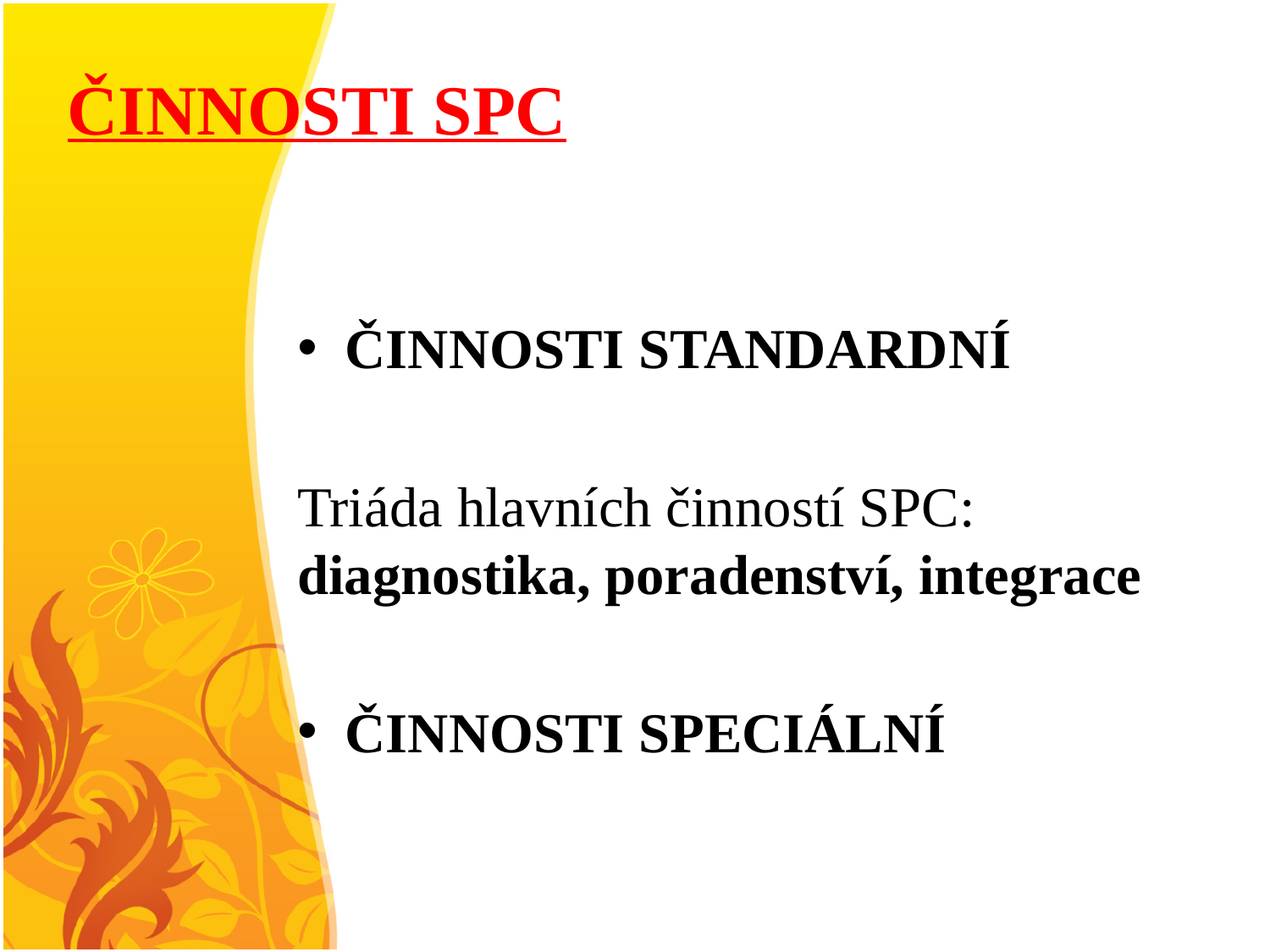

# ČINNOSTI SPC
ČINNOSTI STANDARDNÍ

Triáda hlavních činností SPC: diagnostika, poradenství, integrace

ČINNOSTI SPECIÁLNÍ